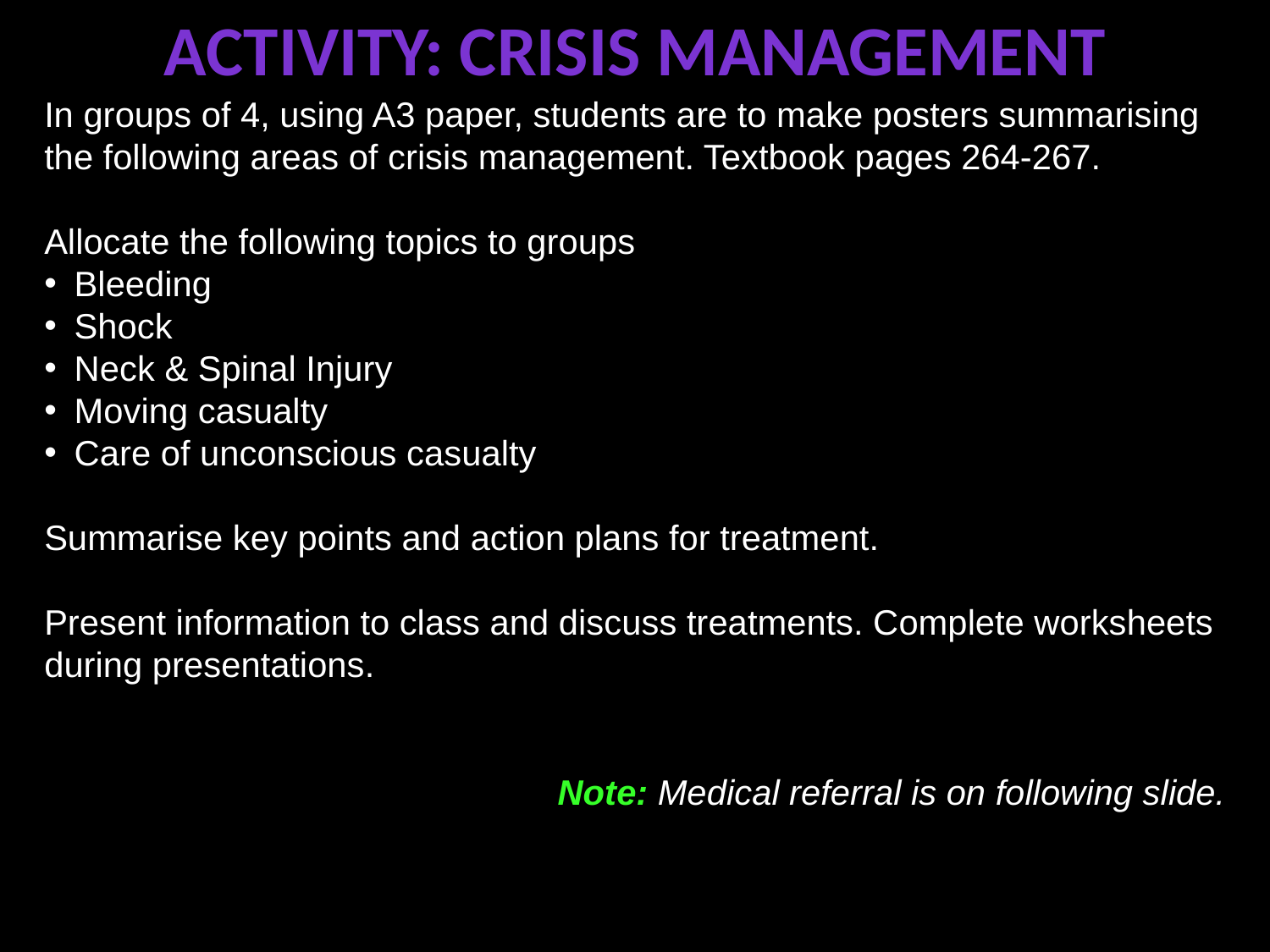

# ACTIVITY: Crisis MANAGEMENT
In groups of 4, using A3 paper, students are to make posters summarising the following areas of crisis management. Textbook pages 264-267.

Allocate the following topics to groups
Bleeding
Shock
Neck & Spinal Injury
Moving casualty
Care of unconscious casualty

Summarise key points and action plans for treatment.

Present information to class and discuss treatments. Complete worksheets during presentations.

Note: Medical referral is on following slide.